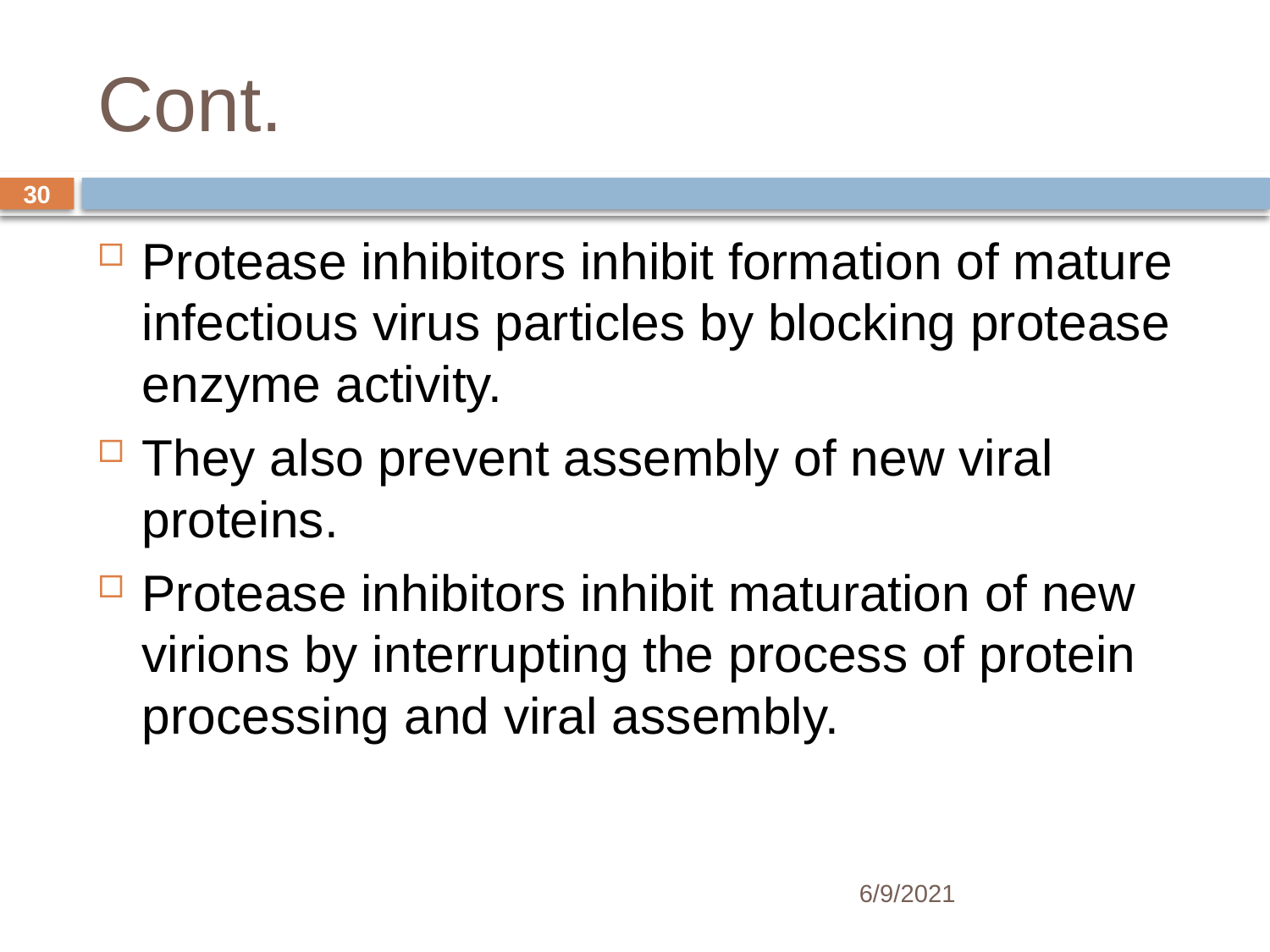

# Cont.
30
Protease inhibitors inhibit formation of mature infectious virus particles by blocking protease enzyme activity.
They also prevent assembly of new viral proteins.
Protease inhibitors inhibit maturation of new virions by interrupting the process of protein processing and viral assembly.

6/9/2021